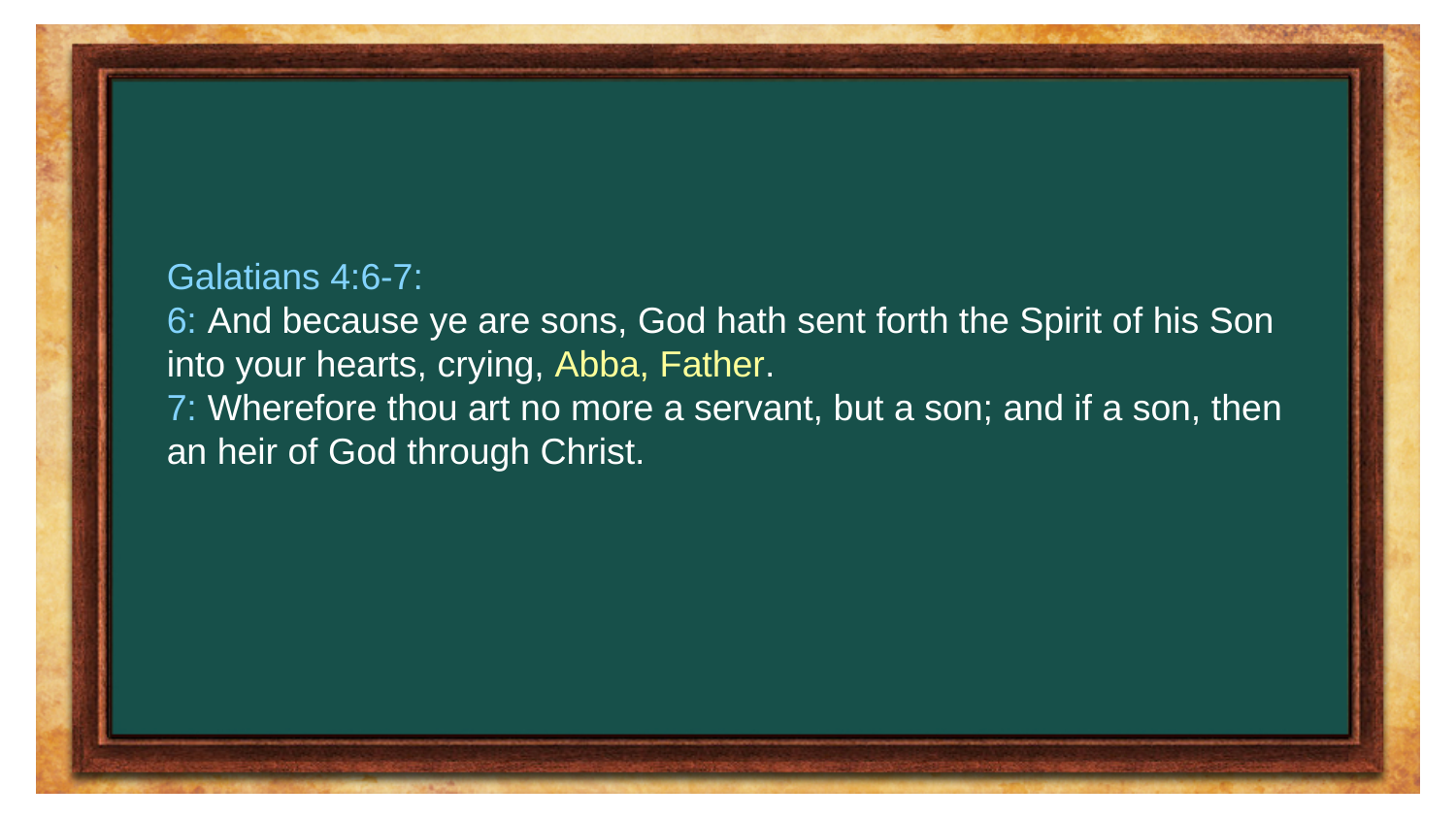

Galatians 4:6-7:
6: And because ye are sons, God hath sent forth the Spirit of his Son into your hearts, crying, Abba, Father.
7: Wherefore thou art no more a servant, but a son; and if a son, then an heir of God through Christ.